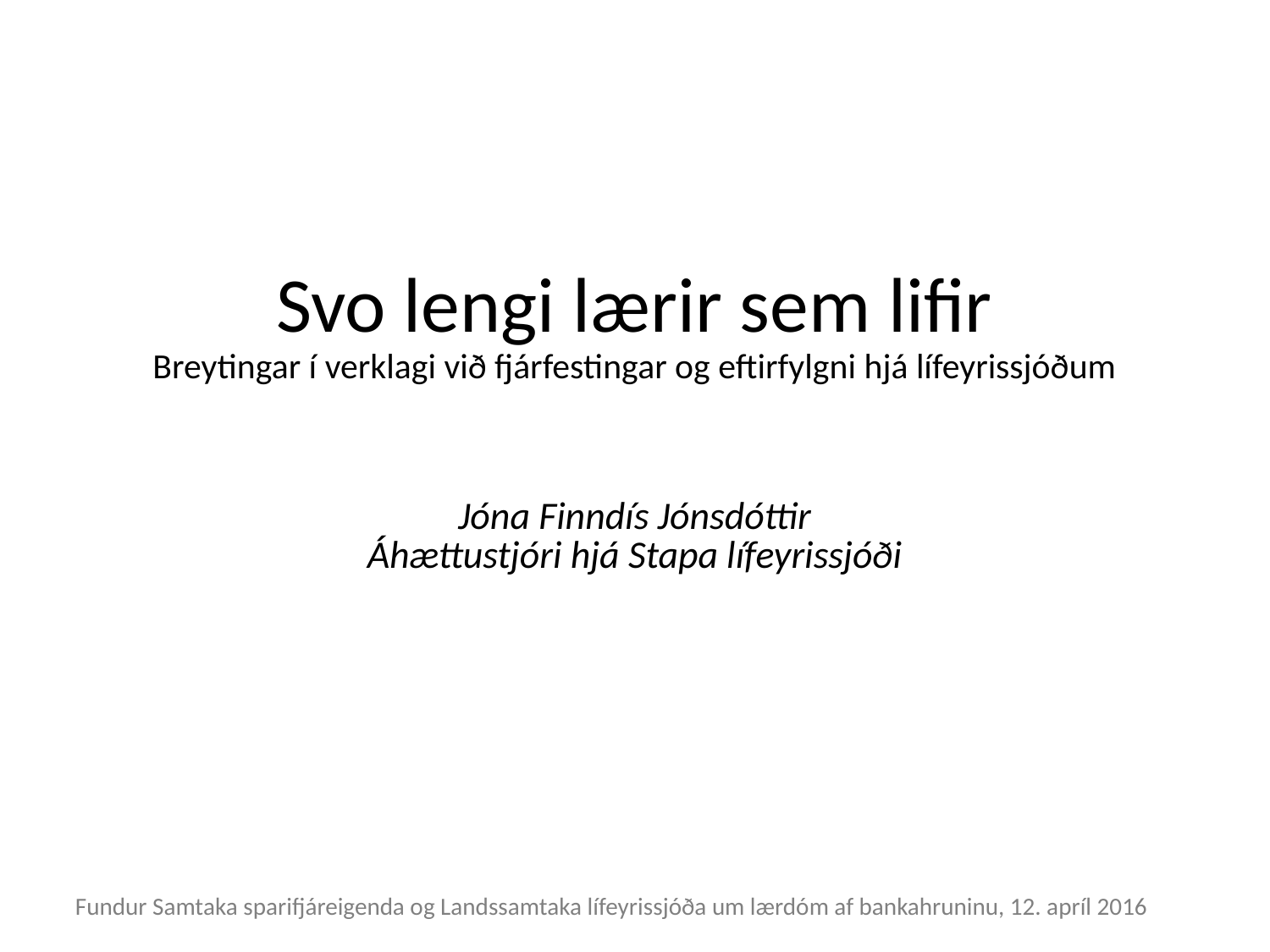

# Svo lengi lærir sem lifir Breytingar í verklagi við fjárfestingar og eftirfylgni hjá lífeyrissjóðum Jóna Finndís Jónsdóttir Áhættustjóri hjá Stapa lífeyrissjóði
Fundur Samtaka sparifjáreigenda og Landssamtaka lífeyrissjóða um lærdóm af bankahruninu, 12. apríl 2016